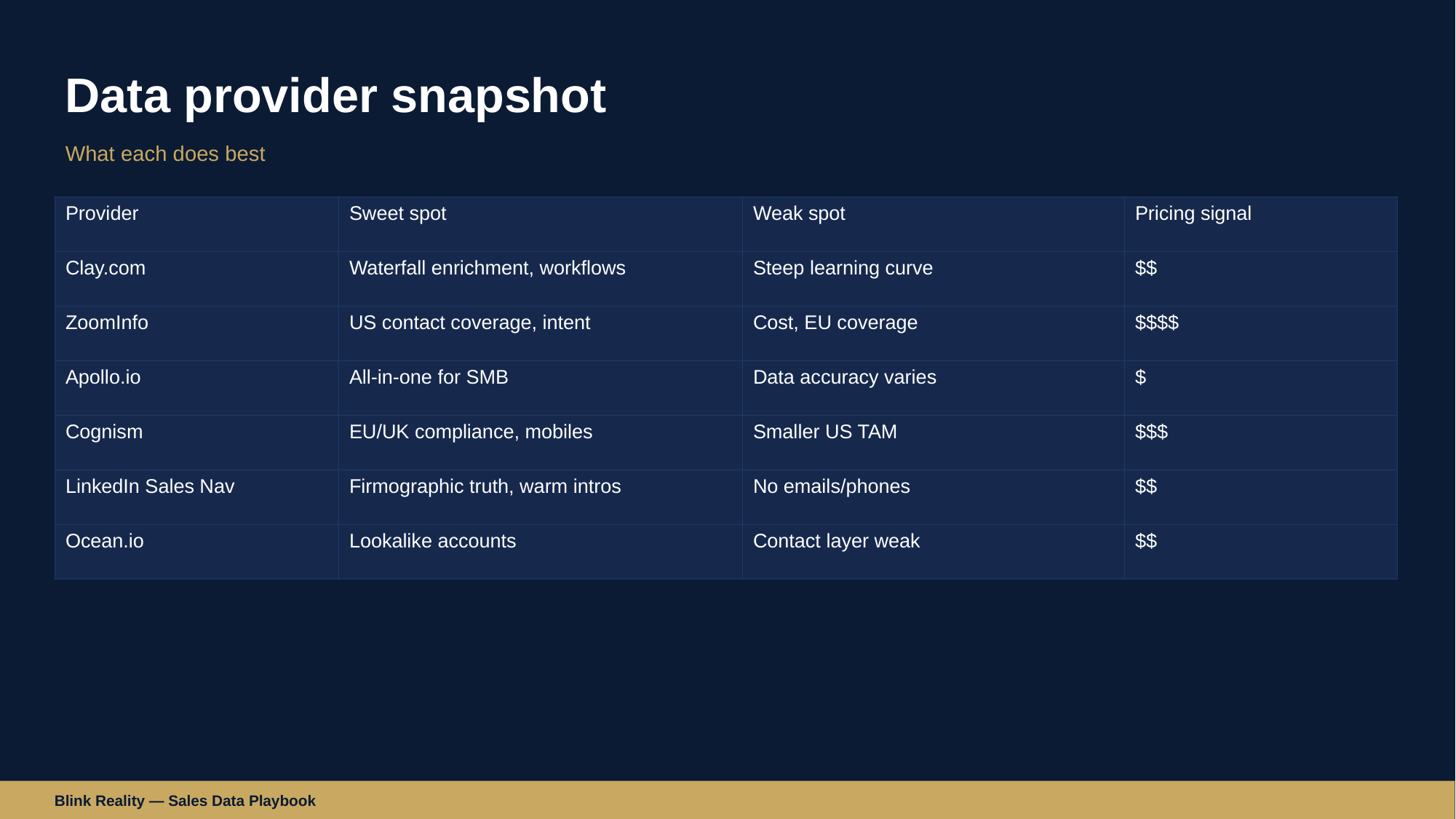

Data provider snapshot
What each does best
| Provider | Sweet spot | Weak spot | Pricing signal |
| --- | --- | --- | --- |
| Clay.com | Waterfall enrichment, workflows | Steep learning curve | $$ |
| ZoomInfo | US contact coverage, intent | Cost, EU coverage | $$$$ |
| Apollo.io | All-in-one for SMB | Data accuracy varies | $ |
| Cognism | EU/UK compliance, mobiles | Smaller US TAM | $$$ |
| LinkedIn Sales Nav | Firmographic truth, warm intros | No emails/phones | $$ |
| Ocean.io | Lookalike accounts | Contact layer weak | $$ |